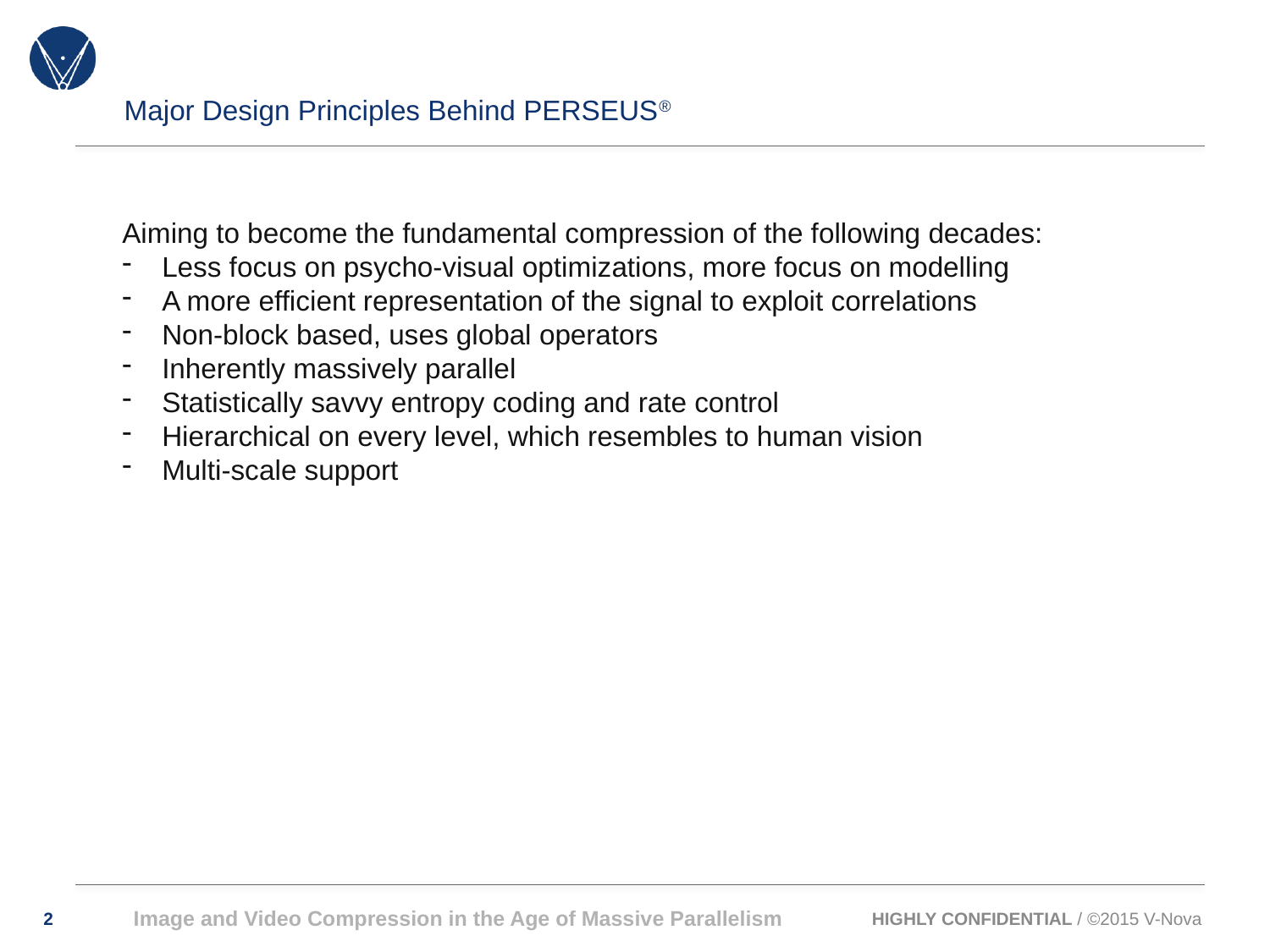

# Major Design Principles Behind PERSEUS®
Aiming to become the fundamental compression of the following decades:
Less focus on psycho-visual optimizations, more focus on modelling
A more efficient representation of the signal to exploit correlations
Non-block based, uses global operators
Inherently massively parallel
Statistically savvy entropy coding and rate control
Hierarchical on every level, which resembles to human vision
Multi-scale support
Image and Video Compression in the Age of Massive Parallelism